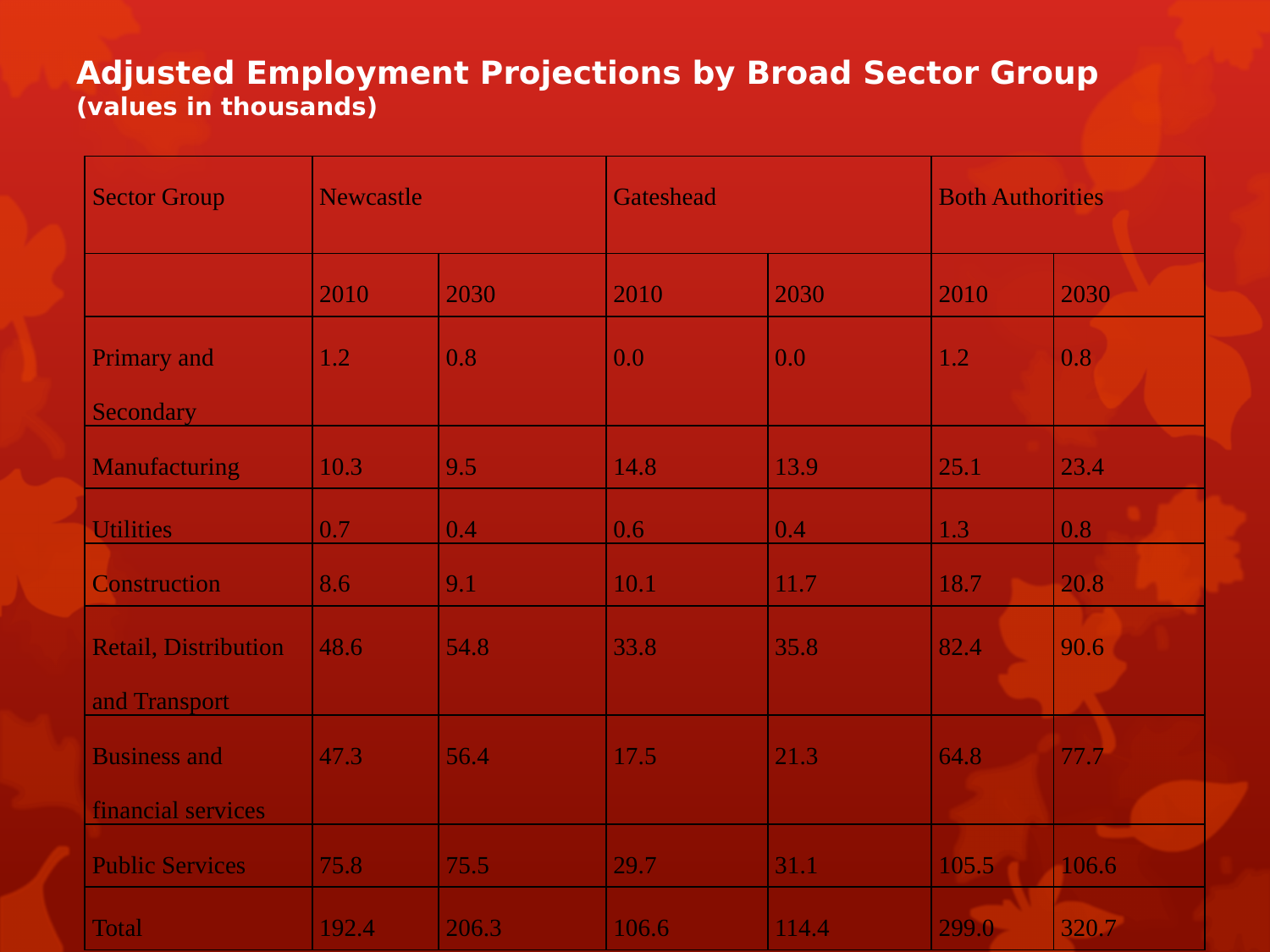

# Adjusted Employment Projections by Broad Sector Group  (values in thousands)
| Sector Group | Newcastle |  | Gateshead |  | Both Authorities |  |
| --- | --- | --- | --- | --- | --- | --- |
|  | 2010 | 2030 | 2010 | 2030 | 2010 | 2030 |
| Primary and Secondary | 1.2 | 0.8 | 0.0 | 0.0 | 1.2 | 0.8 |
| Manufacturing | 10.3 | 9.5 | 14.8 | 13.9 | 25.1 | 23.4 |
| Utilities | 0.7 | 0.4 | 0.6 | 0.4 | 1.3 | 0.8 |
| Construction | 8.6 | 9.1 | 10.1 | 11.7 | 18.7 | 20.8 |
| Retail, Distribution and Transport | 48.6 | 54.8 | 33.8 | 35.8 | 82.4 | 90.6 |
| Business and financial services | 47.3 | 56.4 | 17.5 | 21.3 | 64.8 | 77.7 |
| Public Services | 75.8 | 75.5 | 29.7 | 31.1 | 105.5 | 106.6 |
| Total | 192.4 | 206.3 | 106.6 | 114.4 | 299.0 | 320.7 |